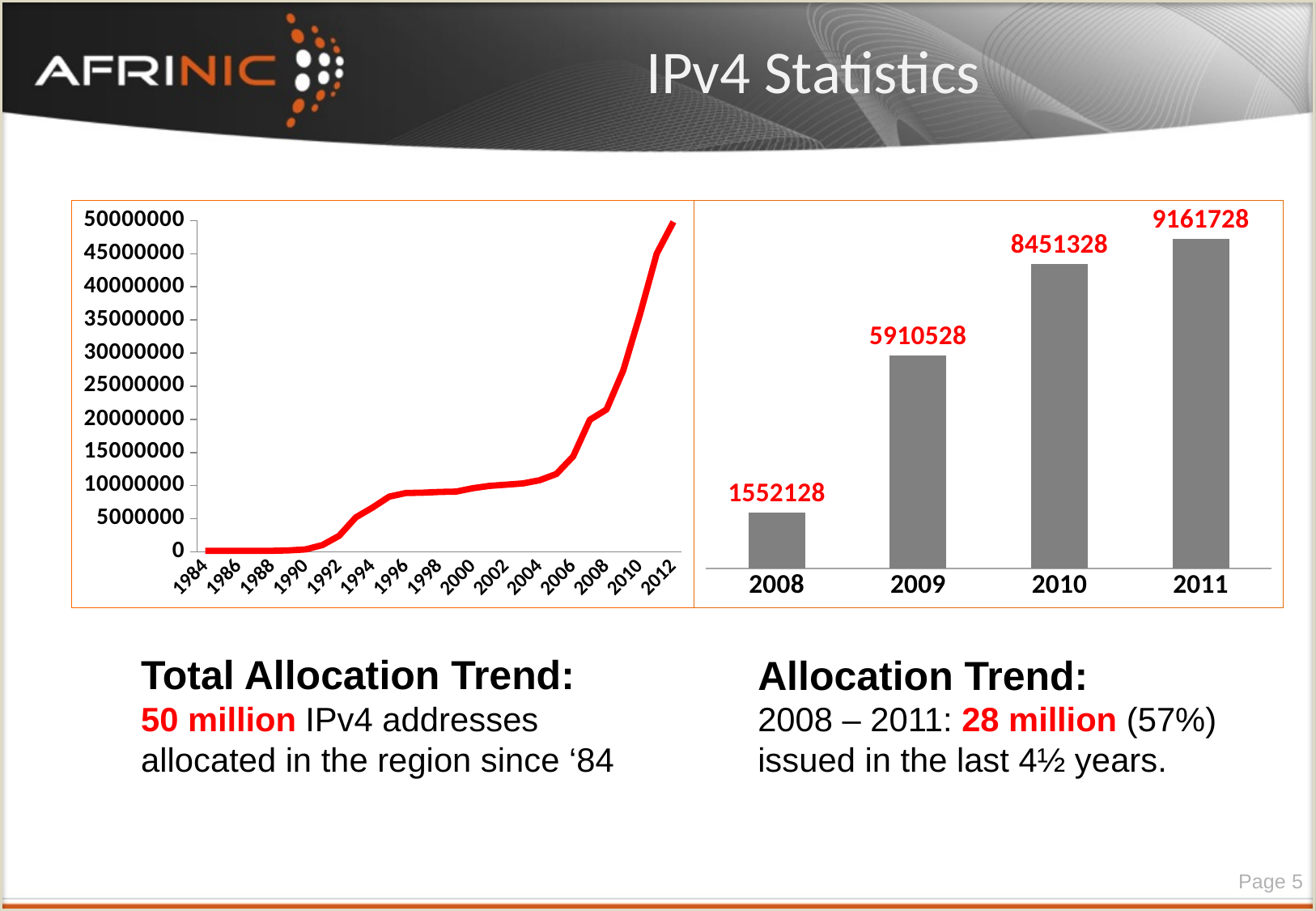

# IPv4 Statistics

### Chart

| Category |  |
|---|---|
| 1984.0 | 164096.0 |
| 1985.0 | 164096.0 |
| 1986.0 | 164096.0 |
| 1987.0 | 164096.0 |
| 1988.0 | 164352.0 |
| 1989.0 | 230144.0 |
| 1990.0 | 370432.0 |
| 1991.0 | 1028352.0 |
| 1992.0 | 2421504.0 |
| 1993.0 | 5210880.0 |
| 1994.0 | 6683648.0 |
| 1995.0 | 8336384.0 |
| 1996.0 | 8883968.0 |
| 1997.0 | 8933376.0 |
| 1998.0 | 9048064.0 |
| 1999.0 | 9097216.0 |
| 2000.0 | 9605120.0 |
| 2001.0 | 9959424.0 |
| 2002.0 | 10145280.0 |
| 2003.0 | 10331136.0 |
| 2004.0 | 10812672.0 |
| 2005.0 | 11758848.0 |
| 2006.0 | 14402048.0 |
| 2007.0 | 19933952.0 |
| 2008.0 | 21486080.0 |
| 2009.0 | 27396608.0 |
| 2010.0 | 35847936.0 |
| 2011.0 | 45009664.0 |
| 2012.0 | 49805568.0 |

### Chart

| Category |  |
|---|---|
| 2008.0 | 1552128.0 |
| 2009.0 | 5910528.0 |
| 2010.0 | 8451328.0 |
| 2011.0 | 9161728.0 |
Total Allocation Trend:
50 million IPv4 addresses allocated in the region since ‘84
Allocation Trend:
2008 – 2011: 28 million (57%) issued in the last 4½ years.

Page 5